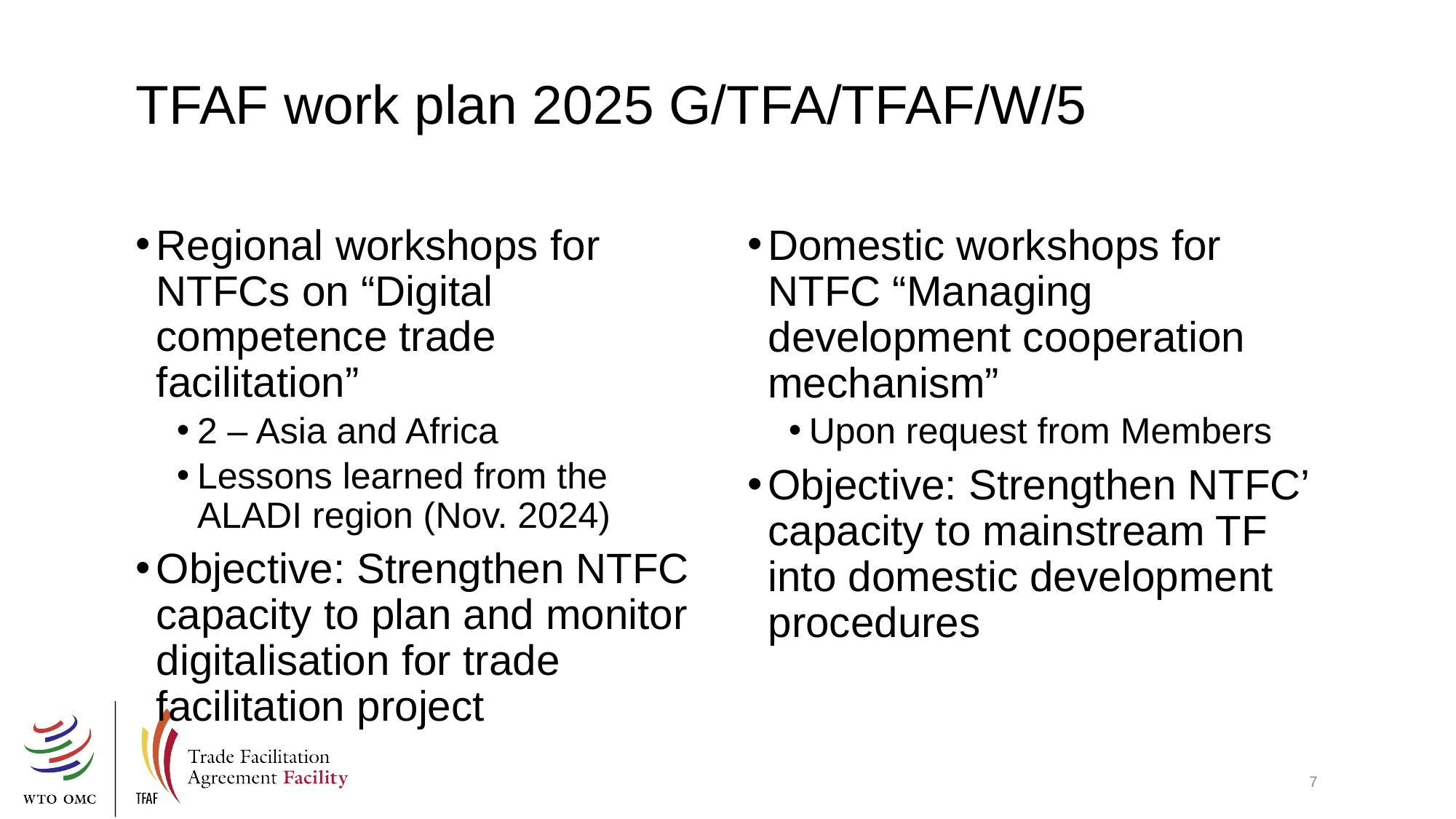

# TFAF work plan 2025 G/TFA/TFAF/W/5
Regional workshops for NTFCs on “Digital competence trade facilitation”
2 – Asia and Africa
Lessons learned from the ALADI region (Nov. 2024)
Objective: Strengthen NTFC capacity to plan and monitor digitalisation for trade facilitation project
Domestic workshops for NTFC “Managing development cooperation mechanism”
Upon request from Members
Objective: Strengthen NTFC’ capacity to mainstream TF into domestic development procedures
7